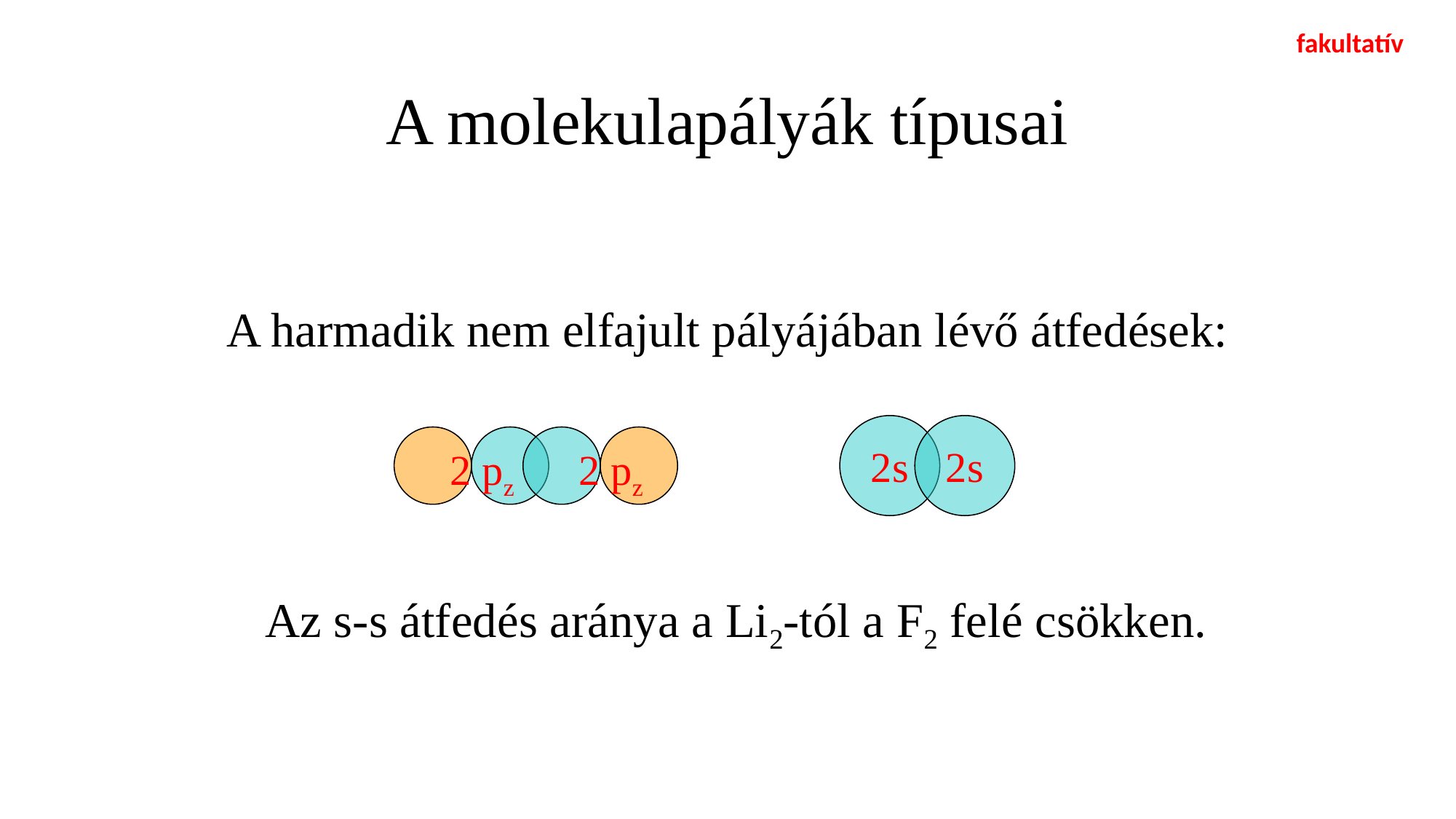

fakultatív
# A molekulapályák típusai
A harmadik nem elfajult pályájában lévő átfedések:
2s
2s

2 pz

2 pz
Az s-s átfedés aránya a Li2-tól a F2 felé csökken.